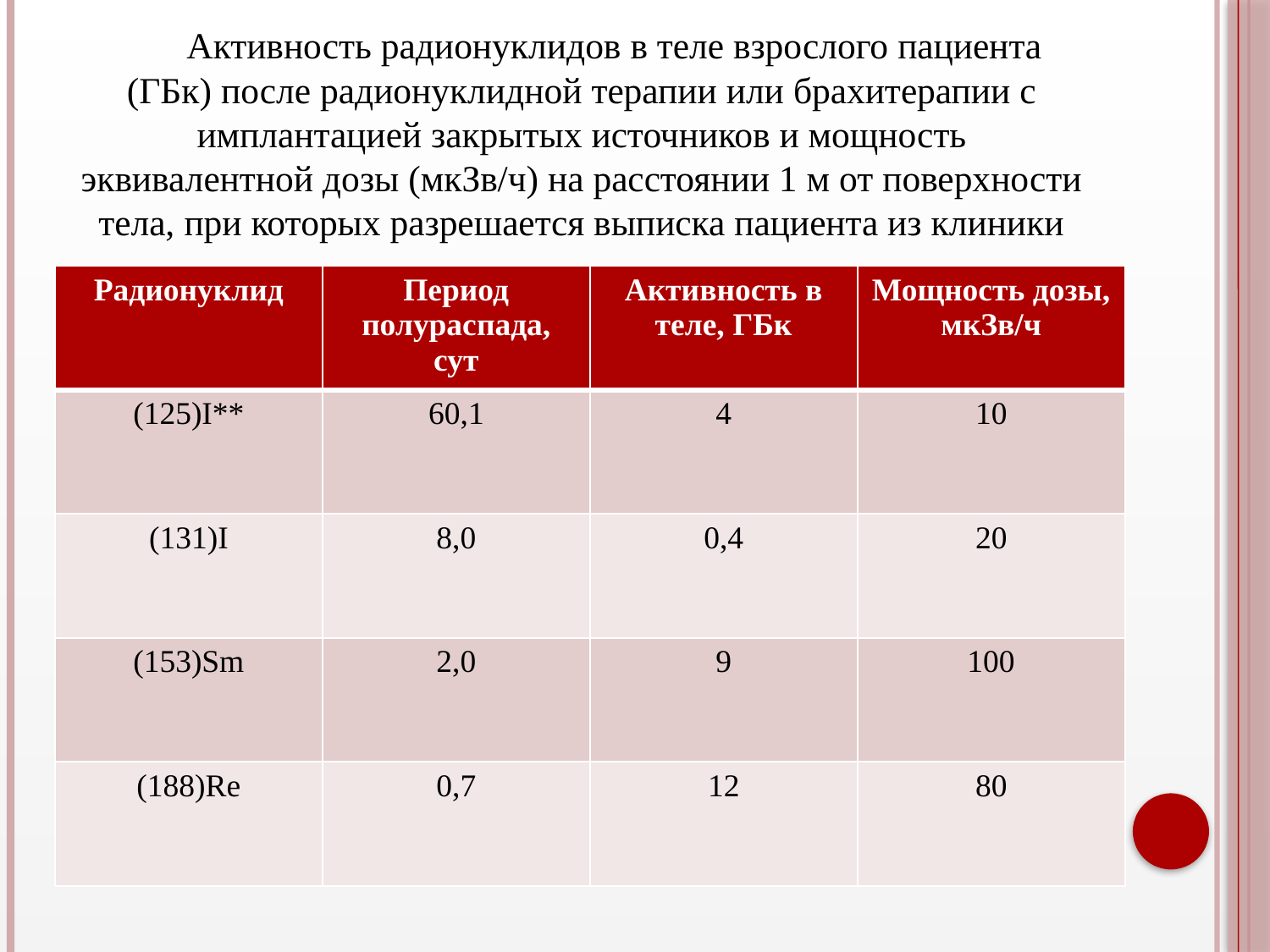

Активность радионуклидов в теле взрослого пациента (ГБк) после радионуклидной терапии или брахитерапии с имплантацией закрытых источников и мощность эквивалентной дозы (мкЗв/ч) на расстоянии 1 м от поверхности тела, при которых разрешается выписка пациента из клиники
| Радионуклид | Период полураспада, сут | Активность в теле, ГБк | Мощность дозы, мкЗв/ч |
| --- | --- | --- | --- |
| (125)I\*\* | 60,1 | 4 | 10 |
| (131)I | 8,0 | 0,4 | 20 |
| (153)Sm | 2,0 | 9 | 100 |
| (188)Re | 0,7 | 12 | 80 |